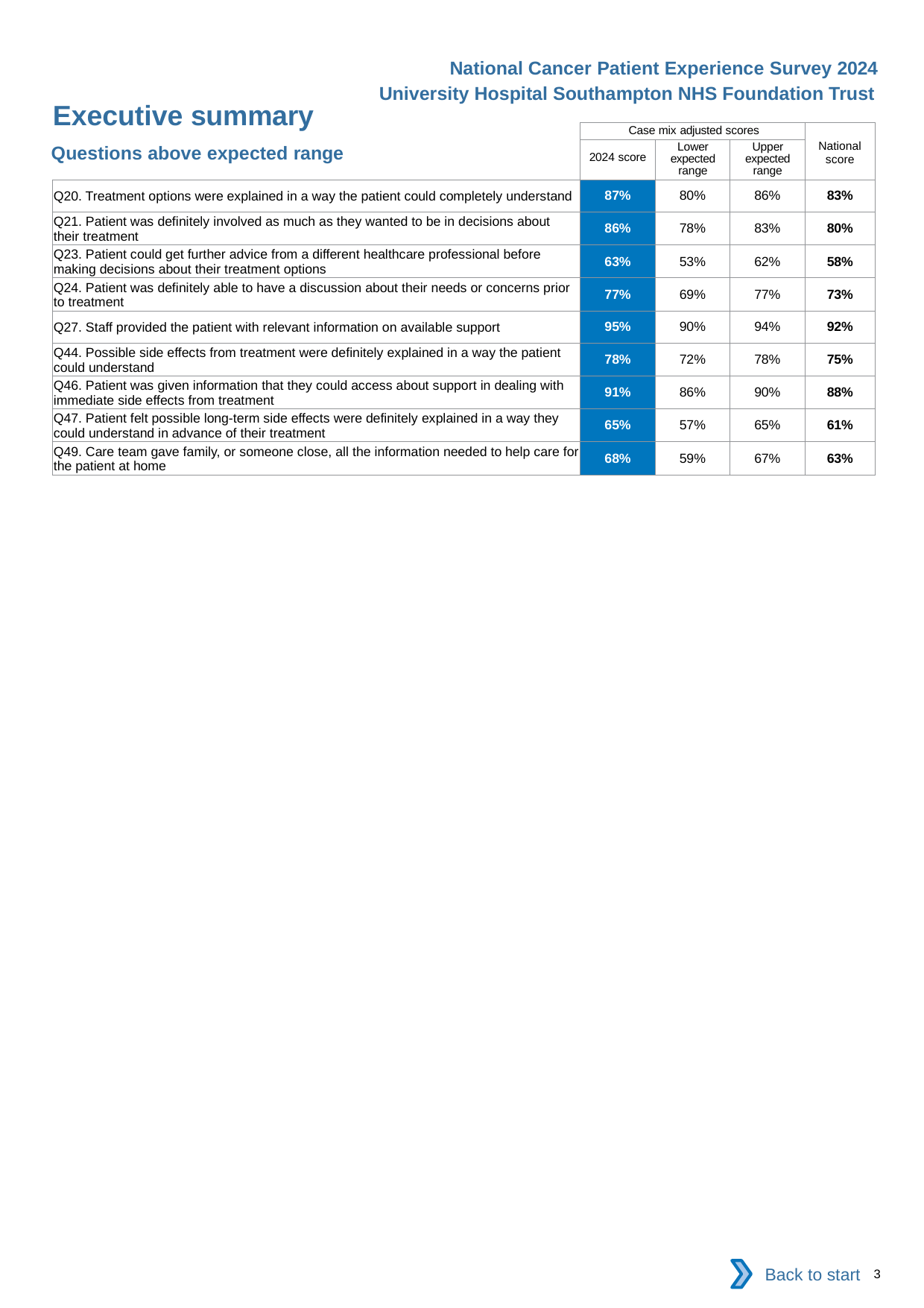

National Cancer Patient Experience Survey 2024
University Hospital Southampton NHS Foundation Trust
Executive summary
|  | Case mix adjusted scores |  |  | National score |
| --- | --- | --- | --- | --- |
|  | 2024 score | Lower expected range | Upper expected range |  |
| Q20. Treatment options were explained in a way the patient could completely understand | 87% | 80% | 86% | 83% |
| Q21. Patient was definitely involved as much as they wanted to be in decisions about their treatment | 86% | 78% | 83% | 80% |
| Q23. Patient could get further advice from a different healthcare professional before making decisions about their treatment options | 63% | 53% | 62% | 58% |
| Q24. Patient was definitely able to have a discussion about their needs or concerns prior to treatment | 77% | 69% | 77% | 73% |
| Q27. Staff provided the patient with relevant information on available support | 95% | 90% | 94% | 92% |
| Q44. Possible side effects from treatment were definitely explained in a way the patient could understand | 78% | 72% | 78% | 75% |
| Q46. Patient was given information that they could access about support in dealing with immediate side effects from treatment | 91% | 86% | 90% | 88% |
| Q47. Patient felt possible long-term side effects were definitely explained in a way they could understand in advance of their treatment | 65% | 57% | 65% | 61% |
| Q49. Care team gave family, or someone close, all the information needed to help care for the patient at home | 68% | 59% | 67% | 63% |
Questions above expected range
Back to start

3